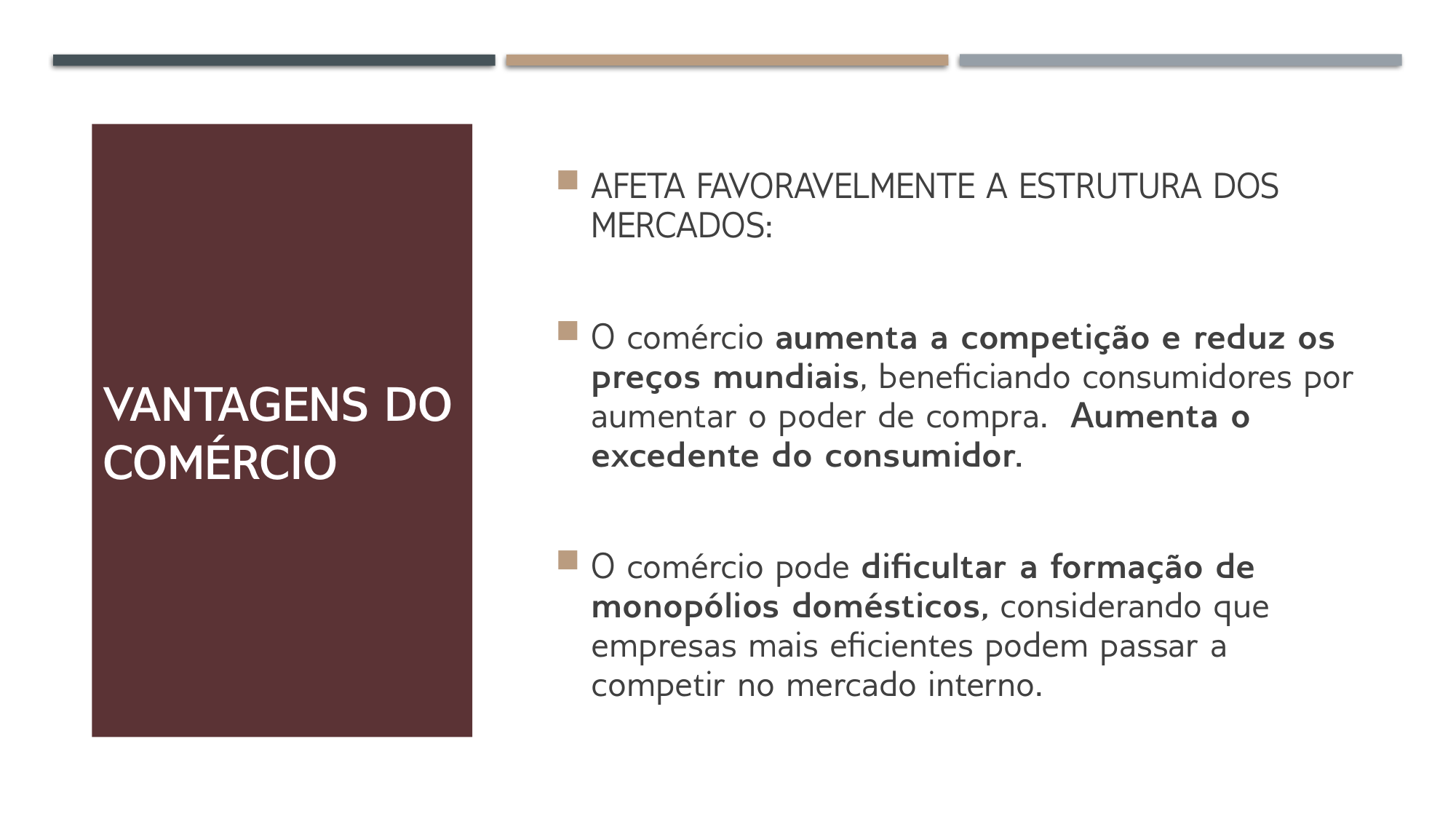

# Vantagens do comércio
AFETA FAVORAVELMENTE A ESTRUTURA DOS MERCADOS:

O comércio aumenta a competição e reduz os preços mundiais, beneficiando consumidores por aumentar o poder de compra.  Aumenta o excedente do consumidor.

O comércio pode dificultar a formação de monopólios domésticos, considerando que empresas mais eficientes podem passar a competir no mercado interno.